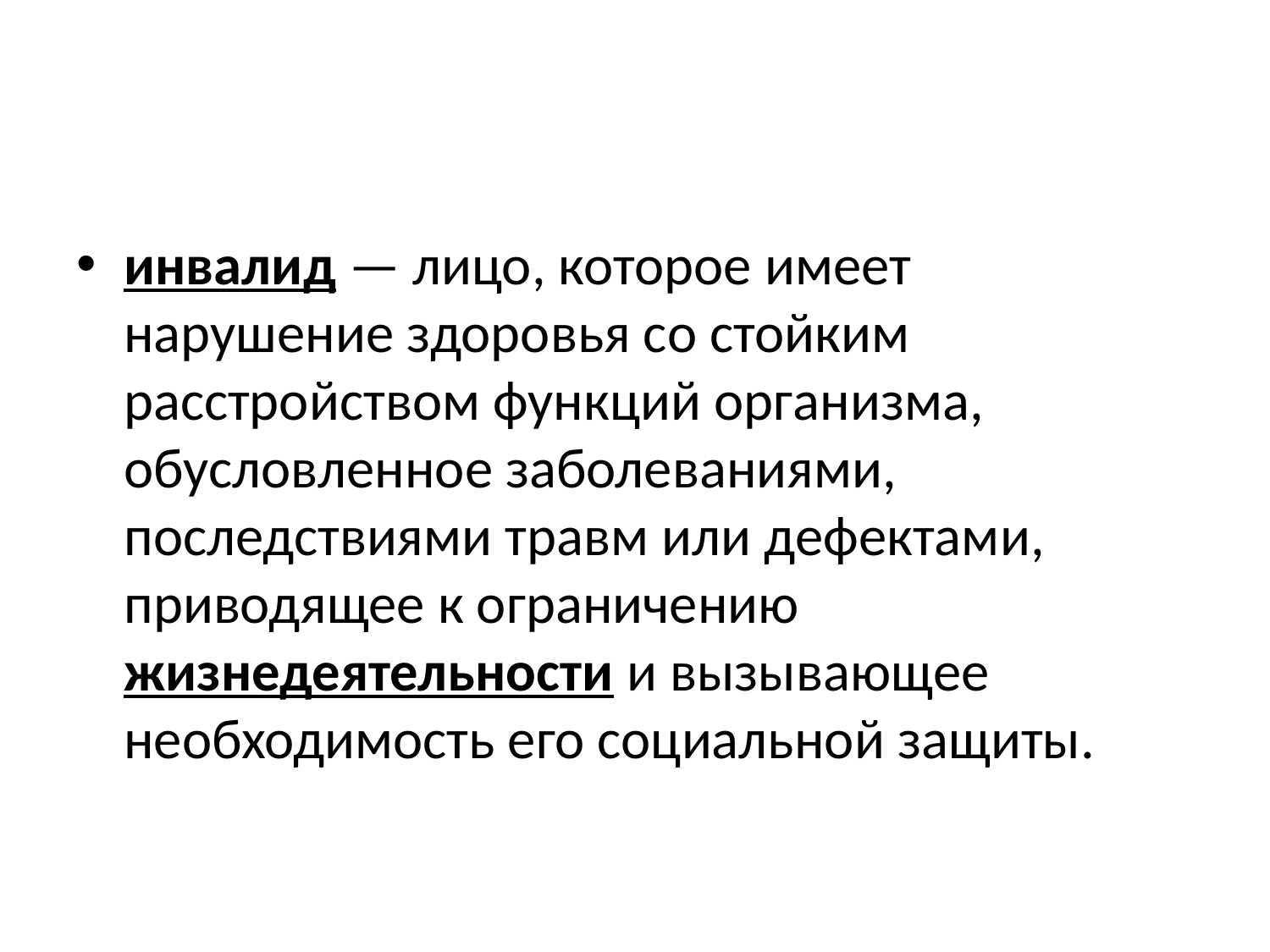

#
инвалид — лицо, которое имеет нарушение здоровья со стойким расстройством функций организма, обусловленное заболеваниями, последствиями травм или дефектами, приводящее к ограничению жизнедеятельности и вызывающее необходимость его социальной защиты.